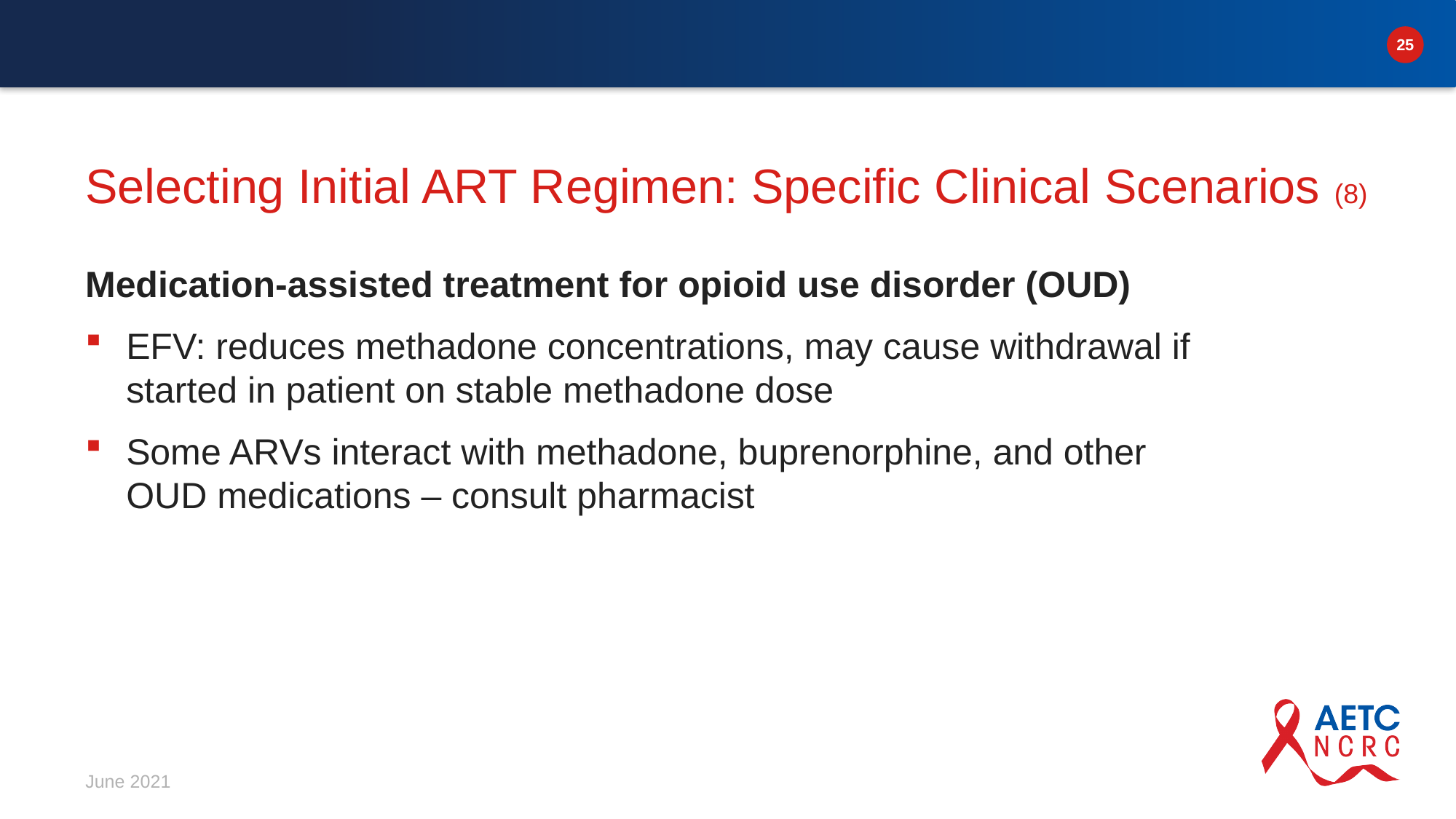

# Selecting Initial ART Regimen: Specific Clinical Scenarios (8)
Medication-assisted treatment for opioid use disorder (OUD)
EFV: reduces methadone concentrations, may cause withdrawal if started in patient on stable methadone dose
Some ARVs interact with methadone, buprenorphine, and other OUD medications – consult pharmacist

June 2021